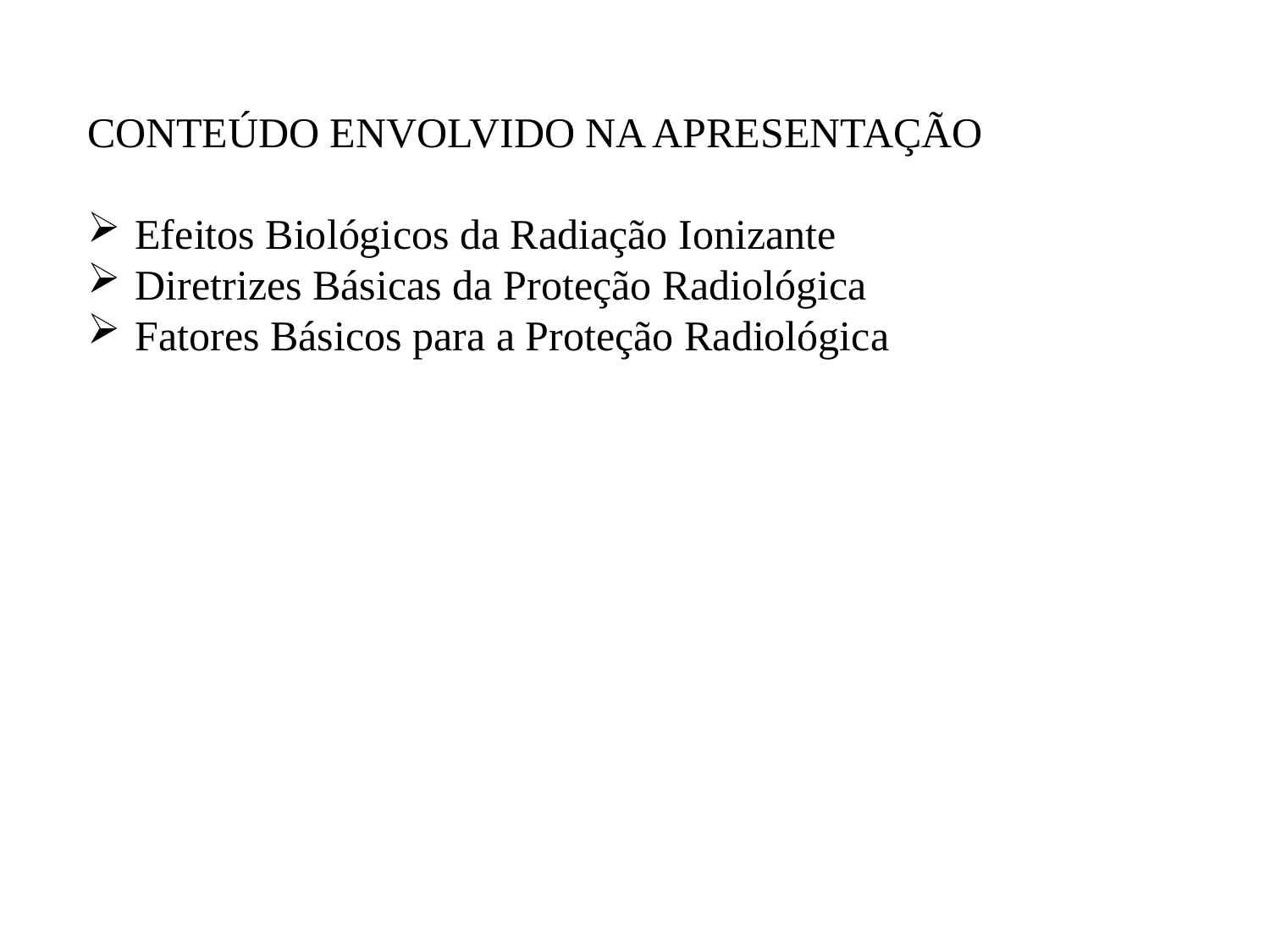

CONTEÚDO ENVOLVIDO NA APRESENTAÇÃO

Efeitos Biológicos da Radiação Ionizante
Diretrizes Básicas da Proteção Radiológica
Fatores Básicos para a Proteção Radiológica